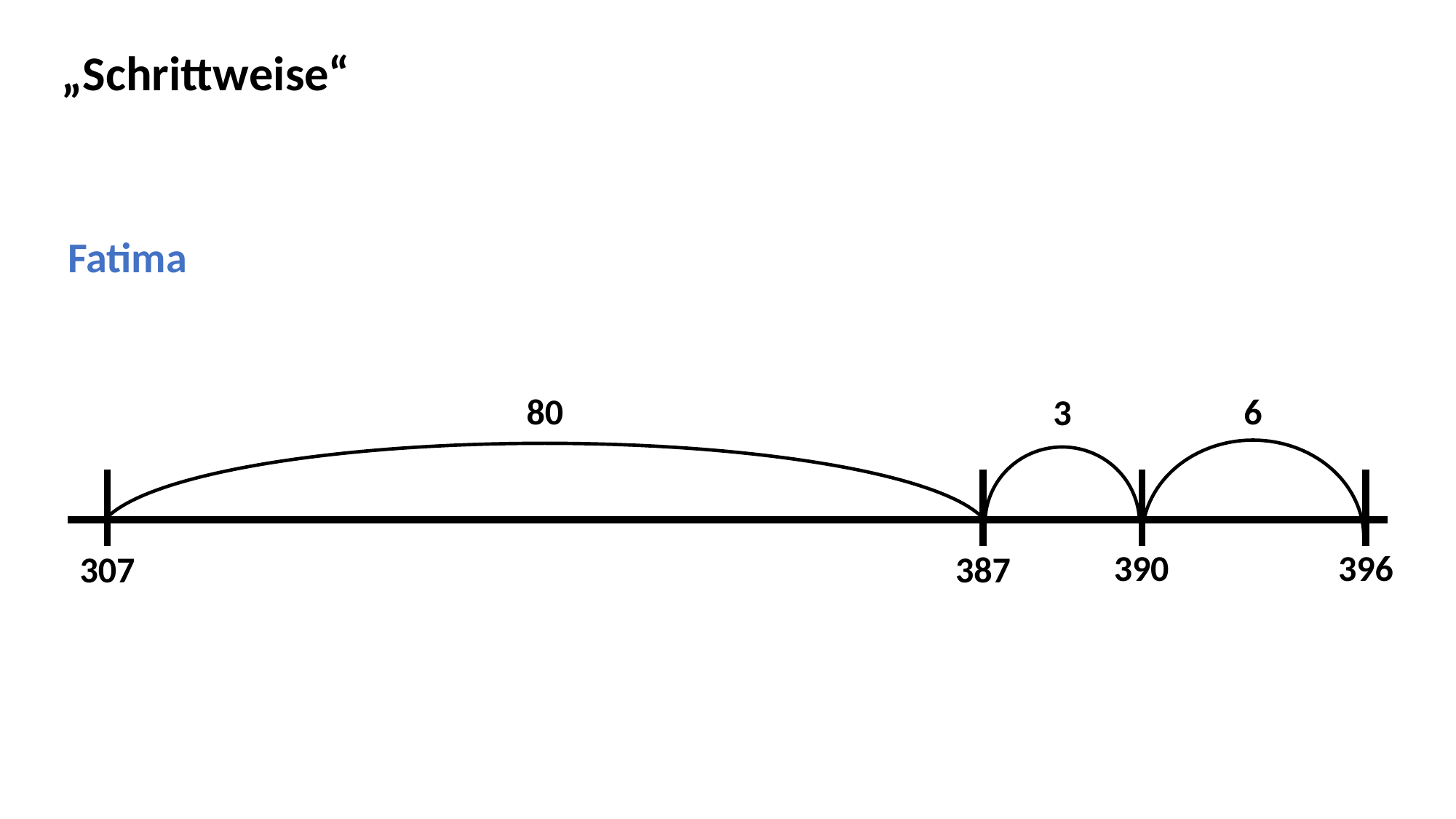

„Schrittweise“
 Fatima
80
6
3

396
390
307
387